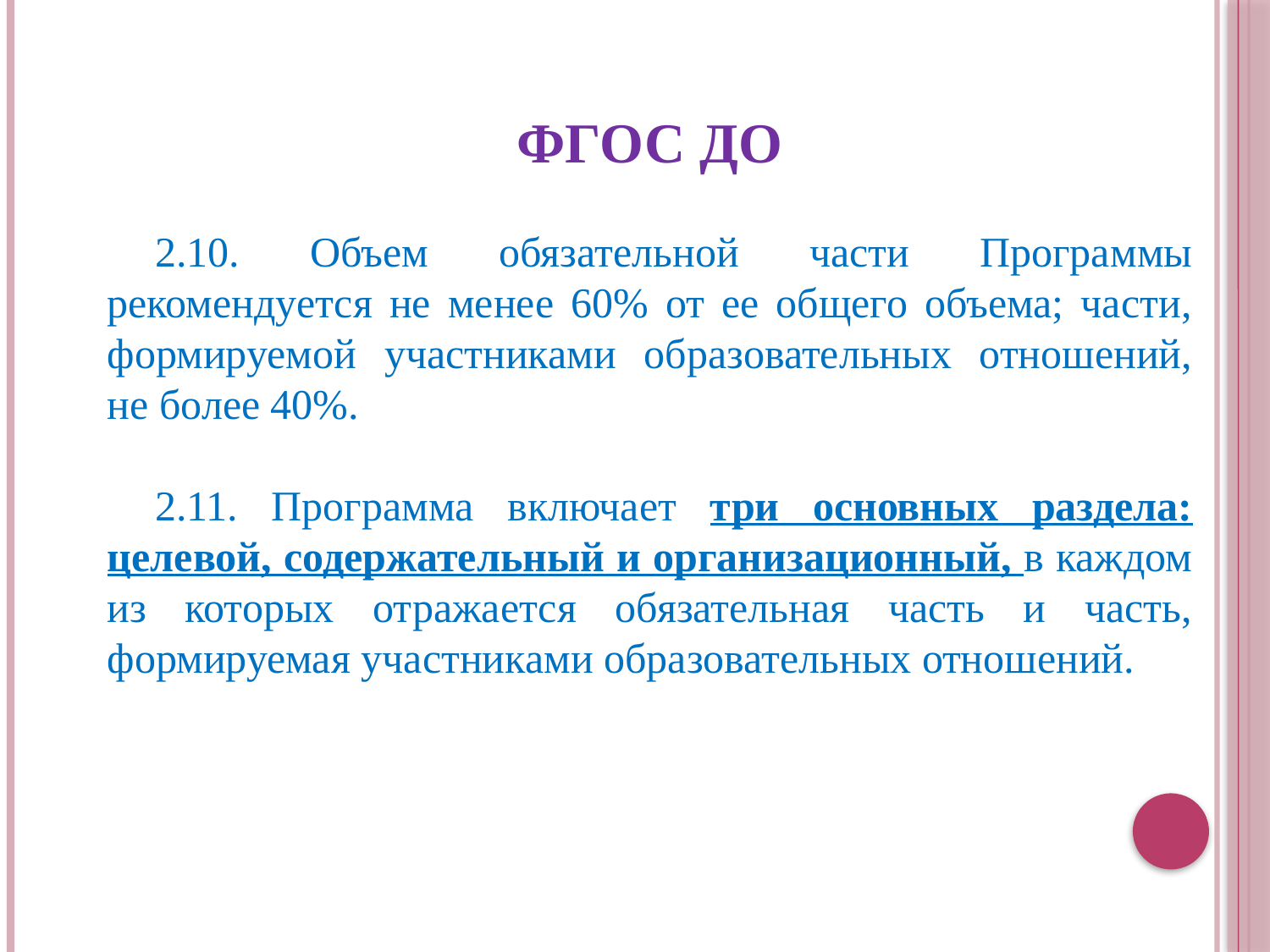

ФГОС ДО

2.10. Объем обязательной части Программы рекомендуется не менее 60% от ее общего объема; части, формируемой участниками образовательных отношений, не более 40%.

2.11. Программа включает три основных раздела: целевой, содержательный и организационный, в каждом из которых отражается обязательная часть и часть, формируемая участниками образовательных отношений.